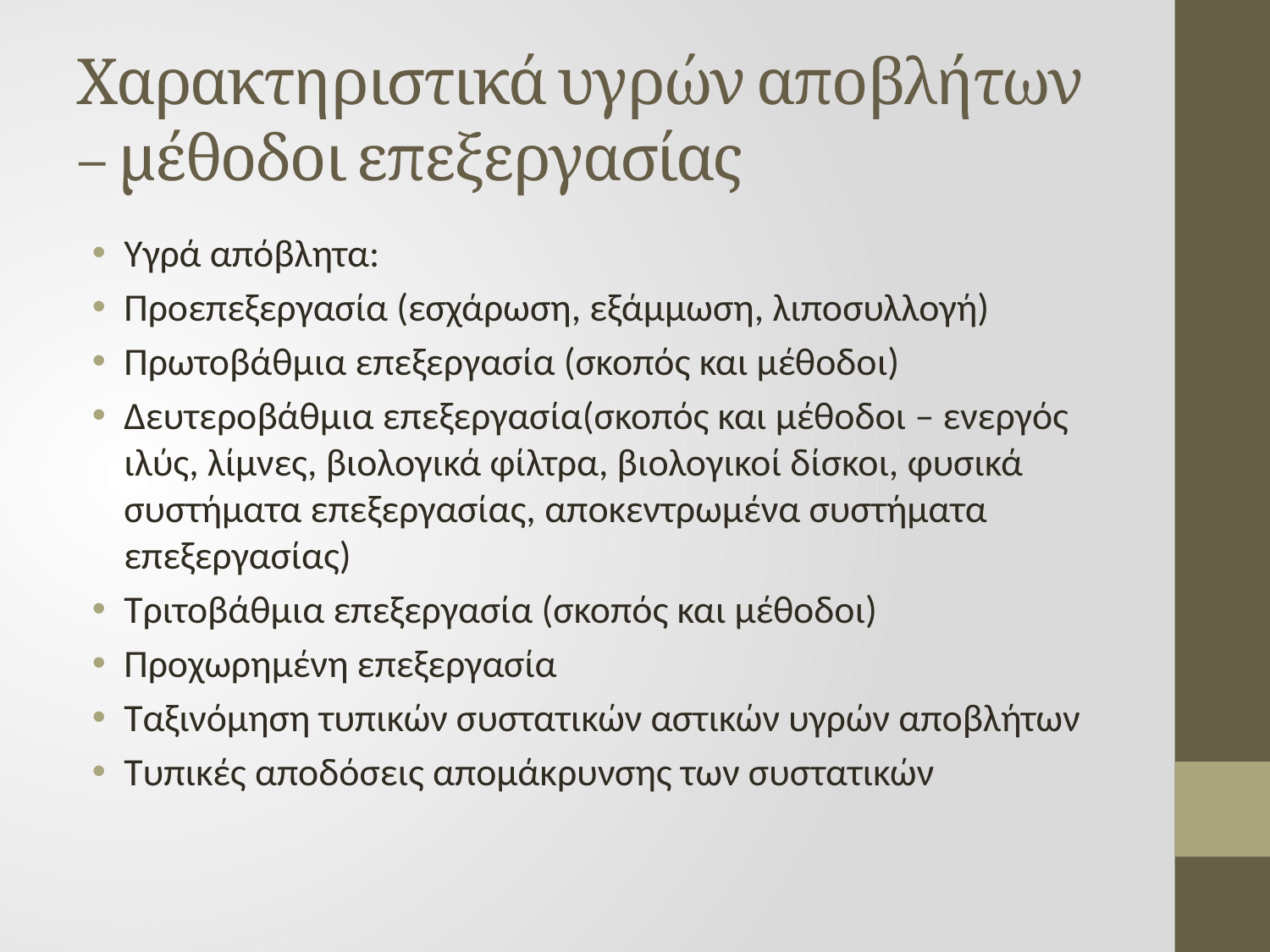

# Χαρακτηριστικά υγρών αποβλήτων – μέθοδοι επεξεργασίας
Υγρά απόβλητα:
Προεπεξεργασία (εσχάρωση, εξάμμωση, λιποσυλλογή)
Πρωτοβάθμια επεξεργασία (σκοπός και μέθοδοι)
Δευτεροβάθμια επεξεργασία(σκοπός και μέθοδοι – ενεργός ιλύς, λίμνες, βιολογικά φίλτρα, βιολογικοί δίσκοι, φυσικά συστήματα επεξεργασίας, αποκεντρωμένα συστήματα επεξεργασίας)
Τριτοβάθμια επεξεργασία (σκοπός και μέθοδοι)
Προχωρημένη επεξεργασία
Ταξινόμηση τυπικών συστατικών αστικών υγρών αποβλήτων
Τυπικές αποδόσεις απομάκρυνσης των συστατικών